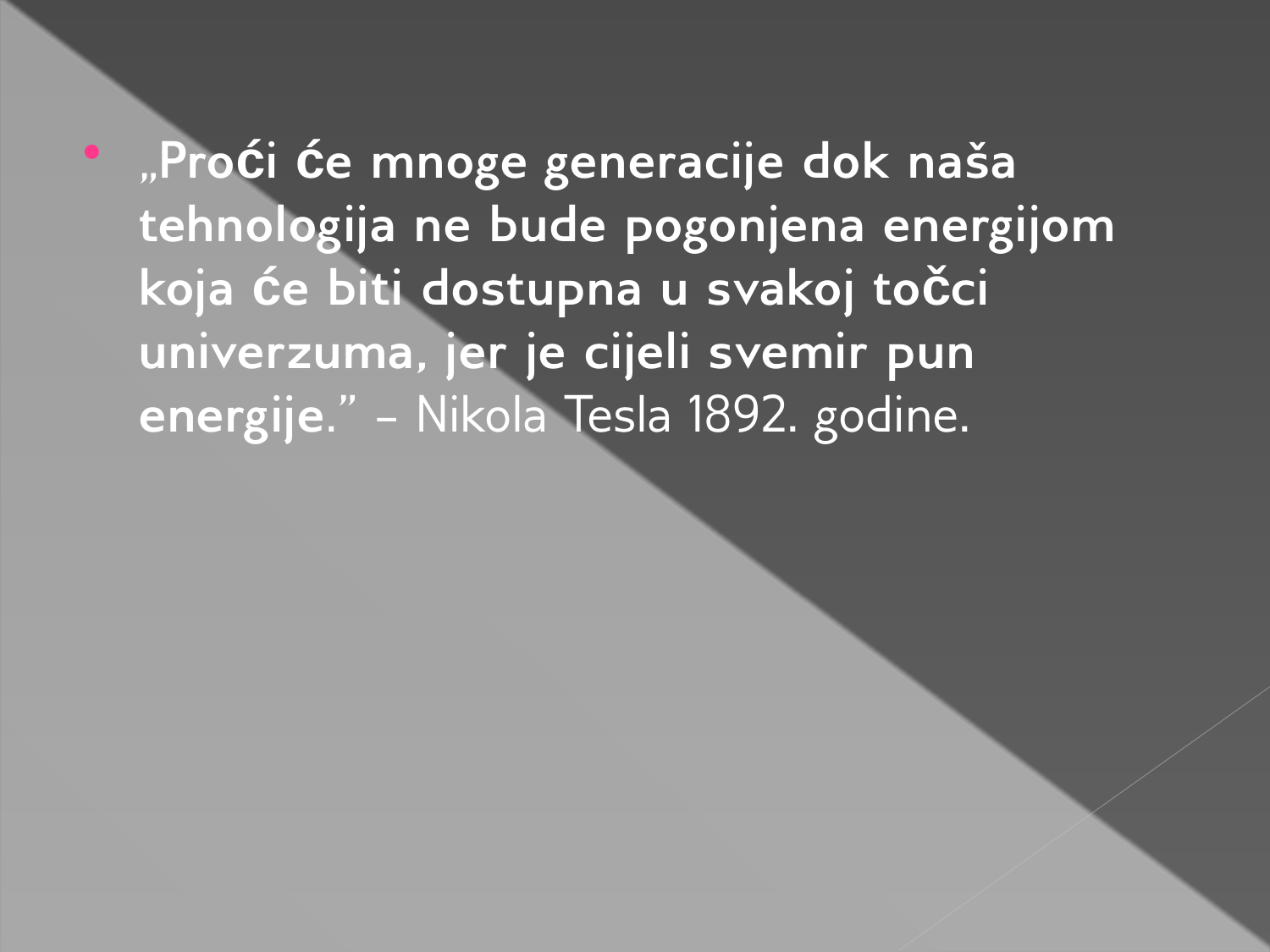

#
„Proći će mnoge generacije dok naša tehnologija ne bude pogonjena energijom koja će biti dostupna u svakoj točci univerzuma, jer je cijeli svemir pun energije.” – Nikola Tesla 1892. godine.